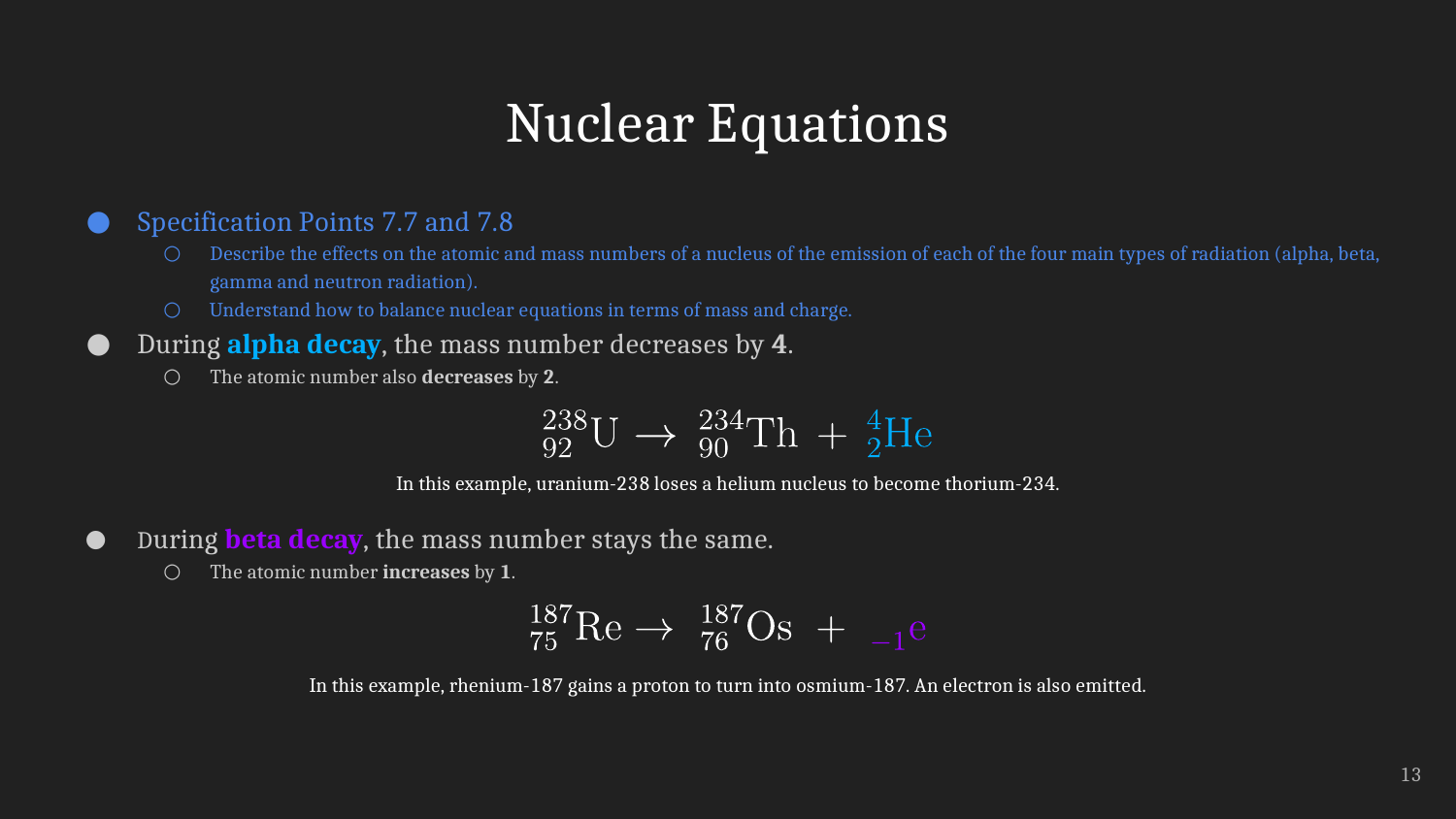

# Nuclear Equations
Specification Points 7.7 and 7.8
Describe the effects on the atomic and mass numbers of a nucleus of the emission of each of the four main types of radiation (alpha, beta, gamma and neutron radiation).
Understand how to balance nuclear equations in terms of mass and charge.
During alpha decay, the mass number decreases by 4.
The atomic number also decreases by 2.

In this example, uranium-238 loses a helium nucleus to become thorium-234.
During beta decay, the mass number stays the same.
The atomic number increases by 1.

In this example, rhenium-187 gains a proton to turn into osmium-187. An electron is also emitted.
13